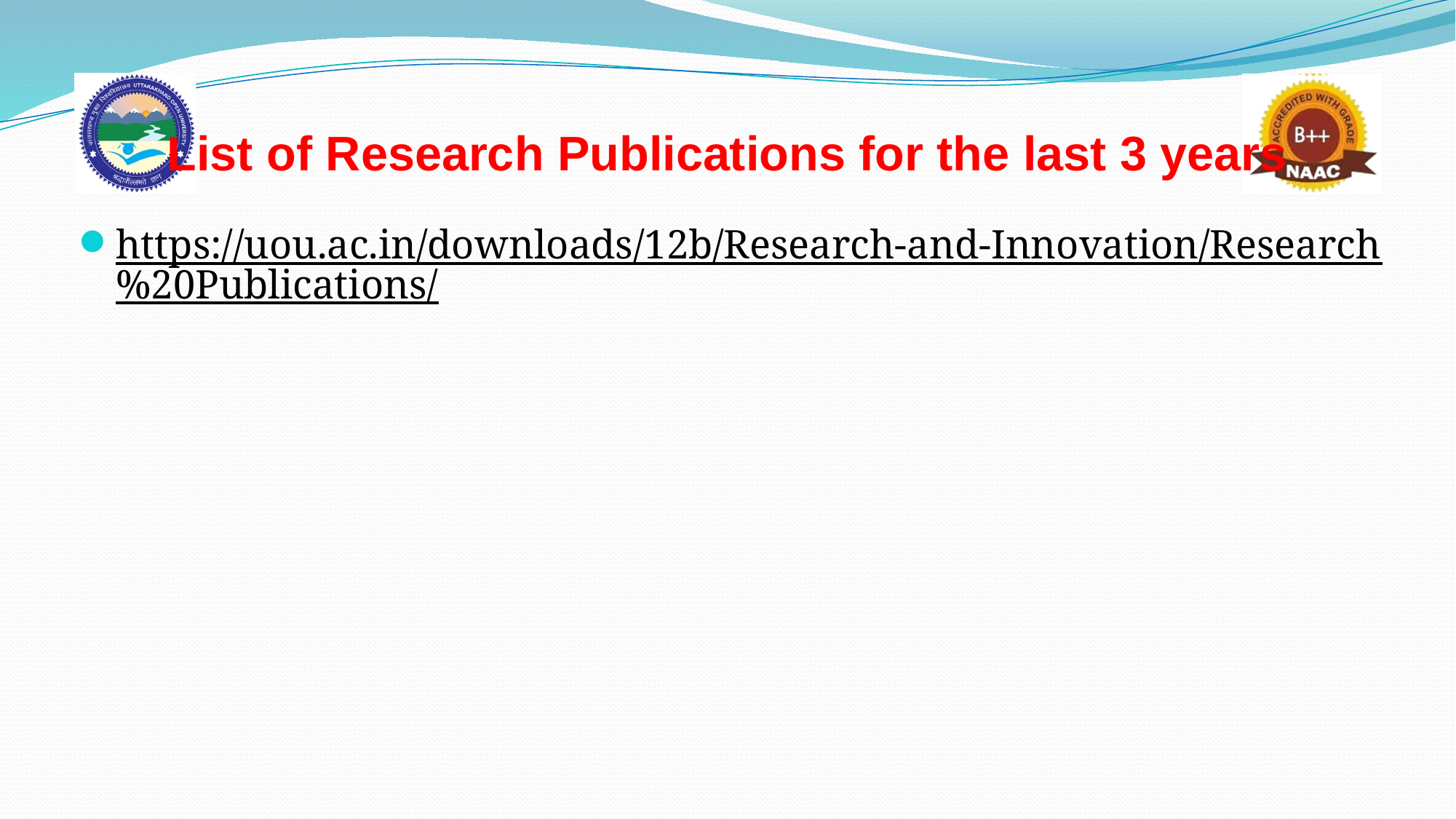

# List of Research Publications for the last 3 years
https://uou.ac.in/downloads/12b/Research-and-Innovation/Research%20Publications/